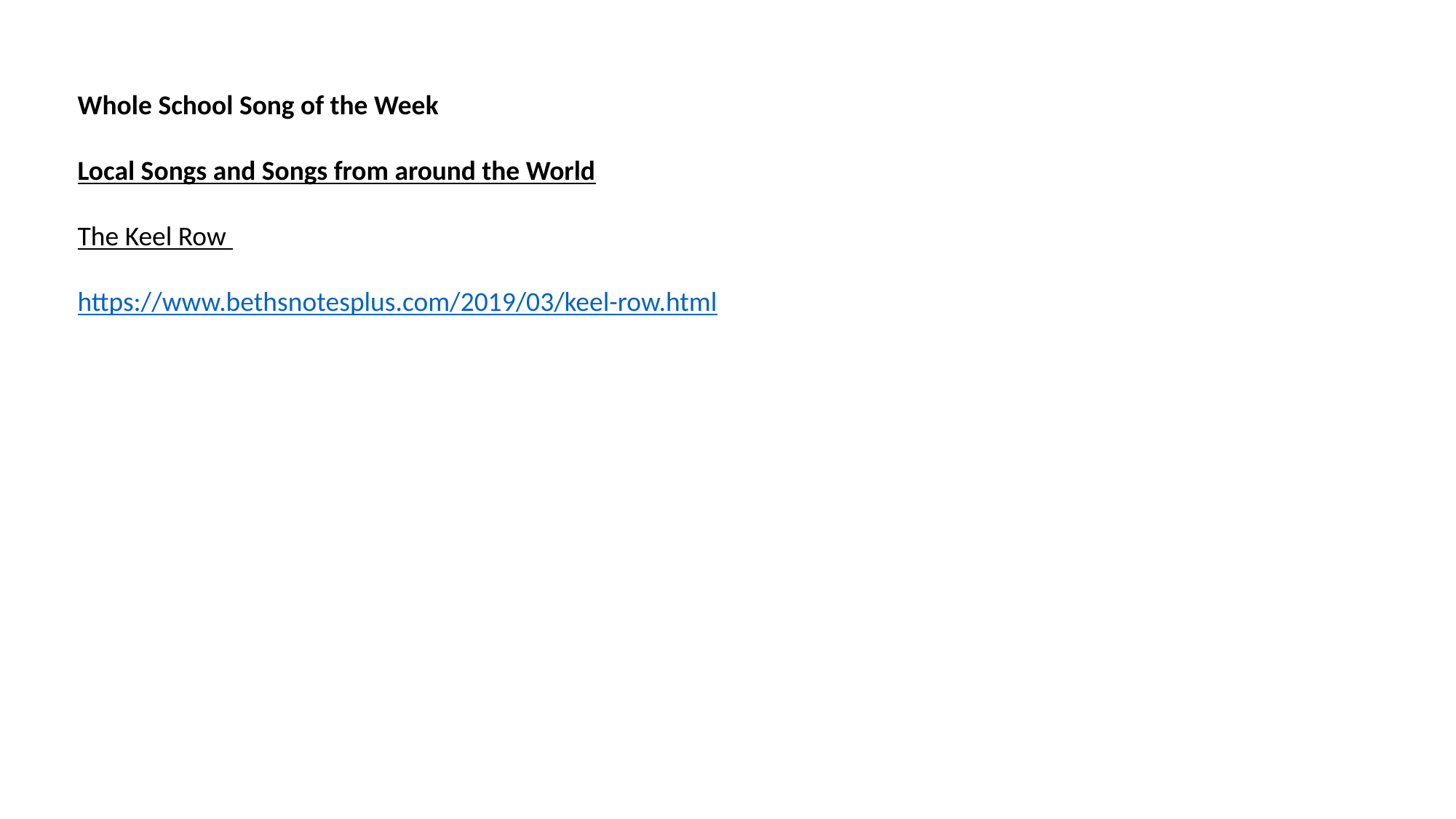

Whole School Song of the Week

Local Songs and Songs from around the World

The Keel Row

https://www.bethsnotesplus.com/2019/03/keel-row.html